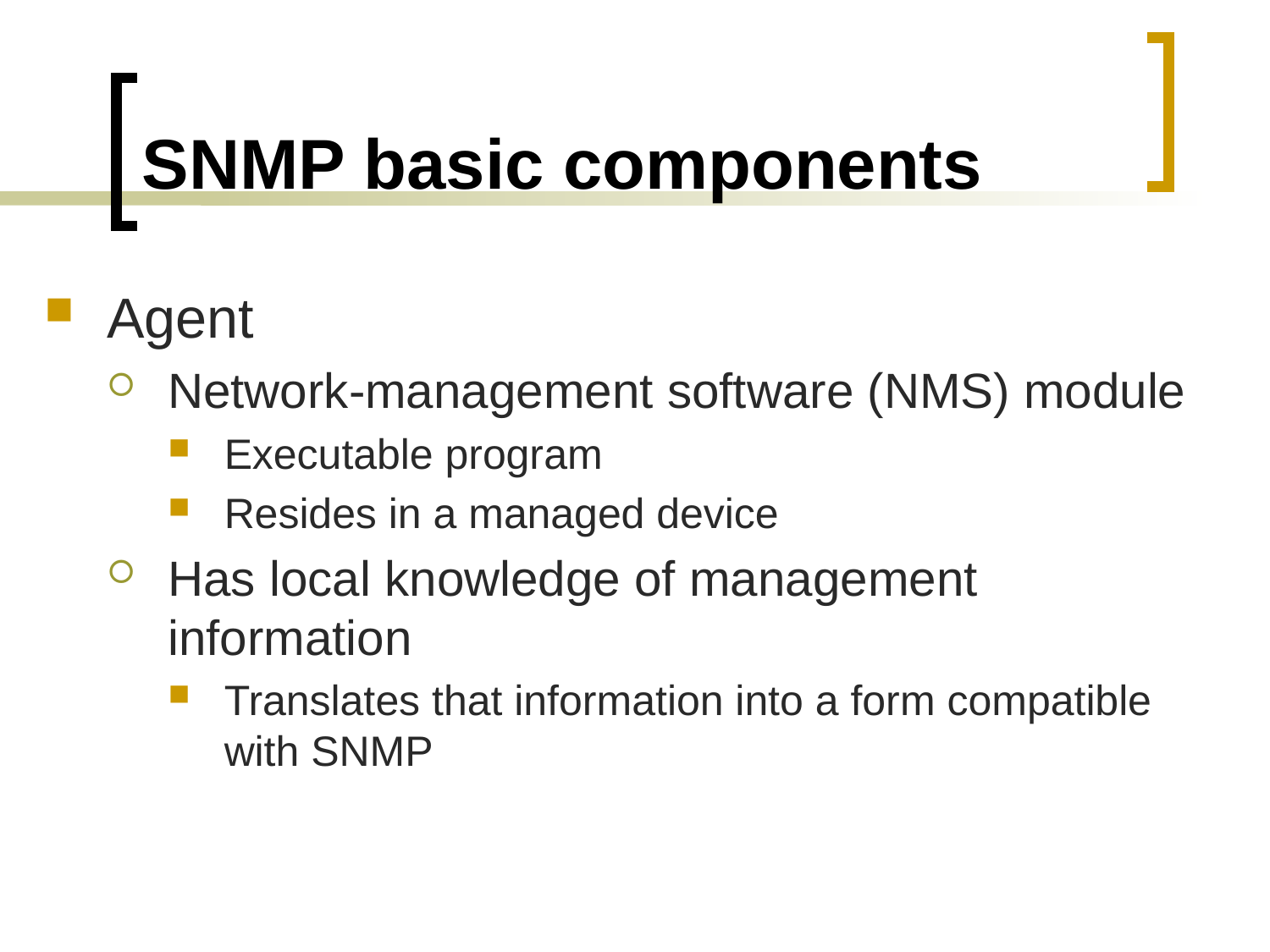

# SNMP basic components
Agent
Network-management software (NMS) module
Executable program
Resides in a managed device
Has local knowledge of management information
Translates that information into a form compatible with SNMP